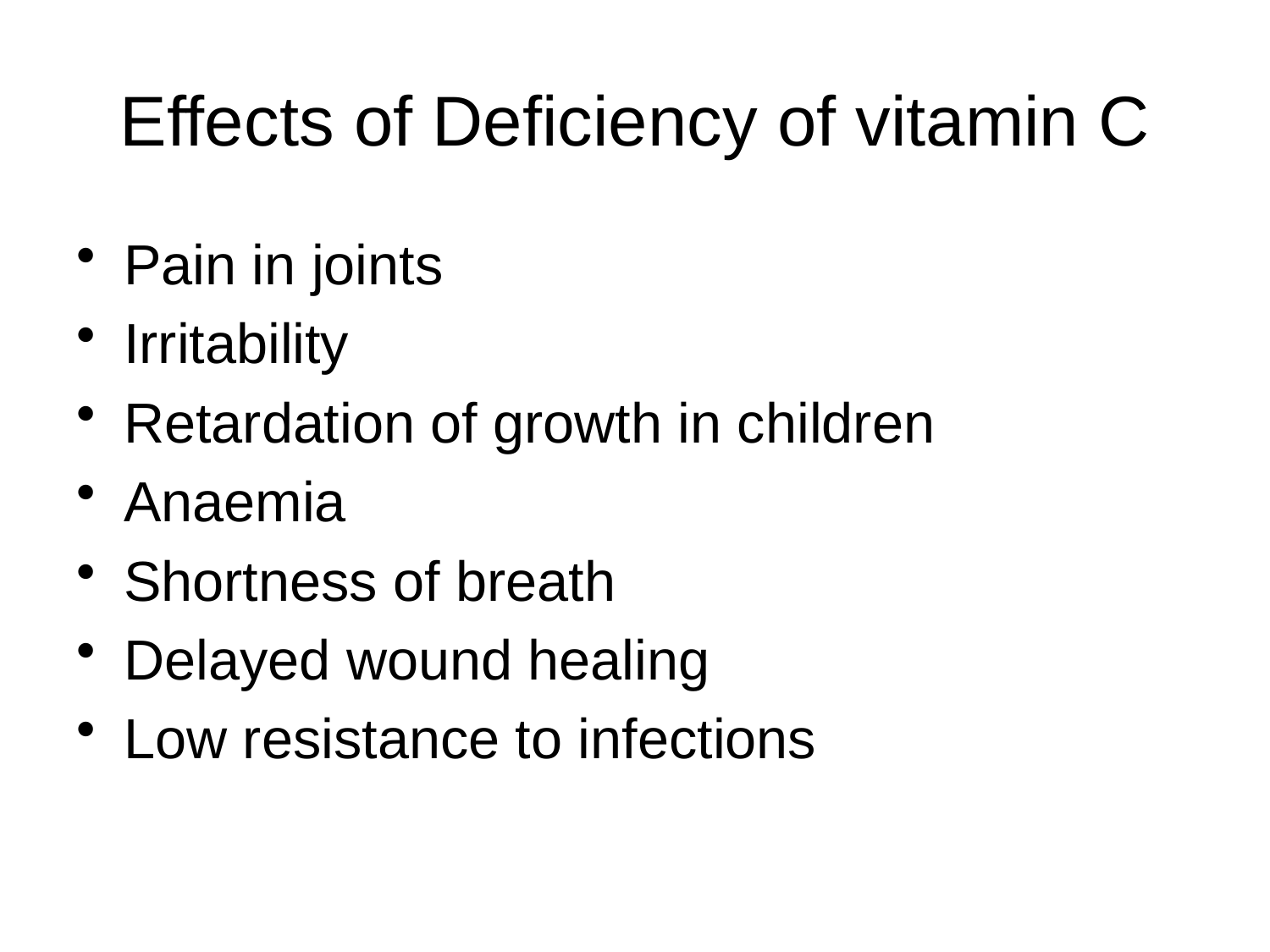

# Effects of Deficiency of vitamin C
Pain in joints
Irritability
Retardation of growth in children
Anaemia
Shortness of breath
Delayed wound healing
Low resistance to infections